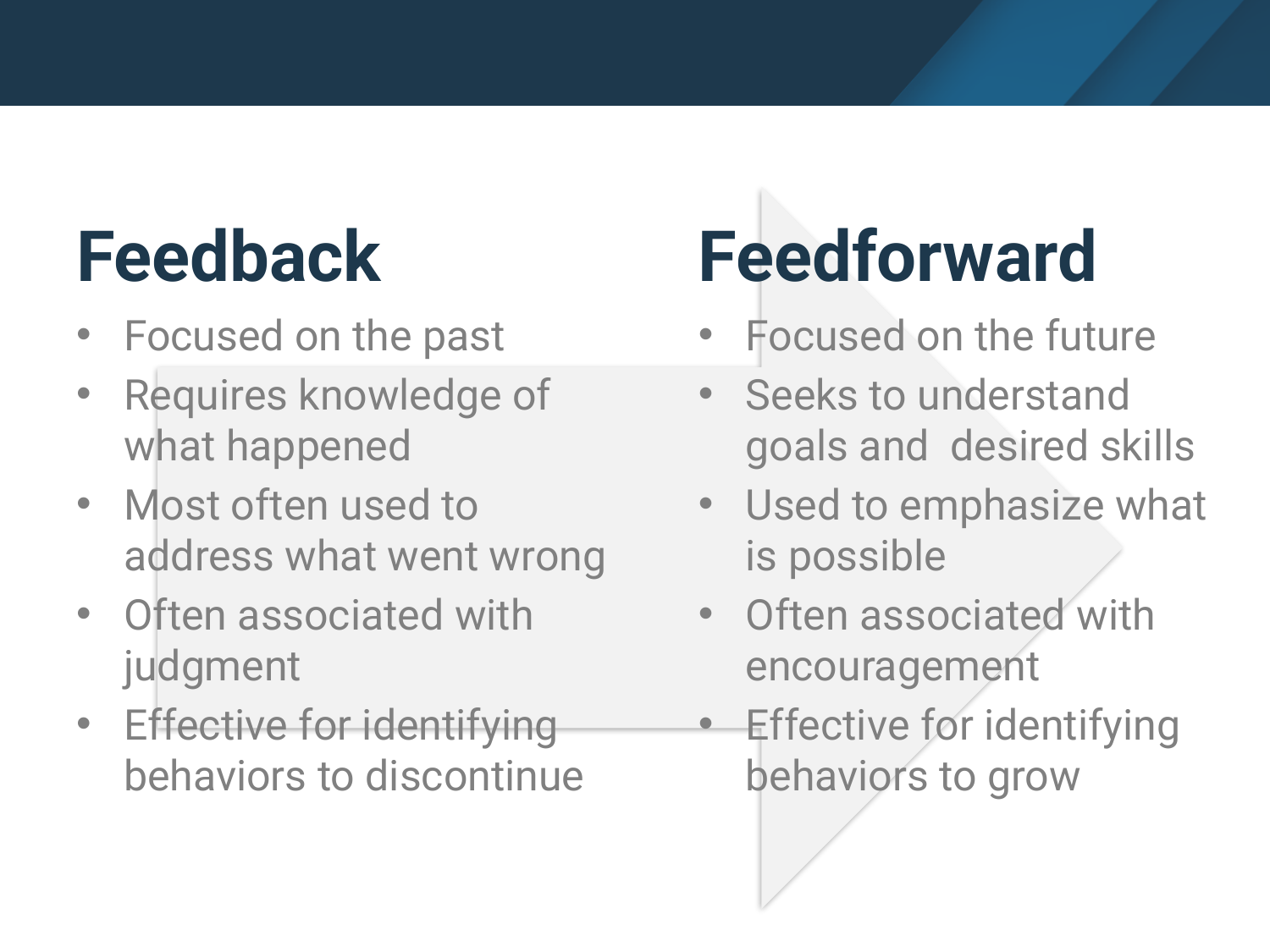

Feedback

Feedforward
Focused on the past
Requires knowledge of what happened
Most often used to address what went wrong
Often associated with judgment
Effective for identifying behaviors to discontinue
Focused on the future
Seeks to understand goals and  desired skills
Used to emphasize what is possible
Often associated with encouragement
Effective for identifying behaviors to grow